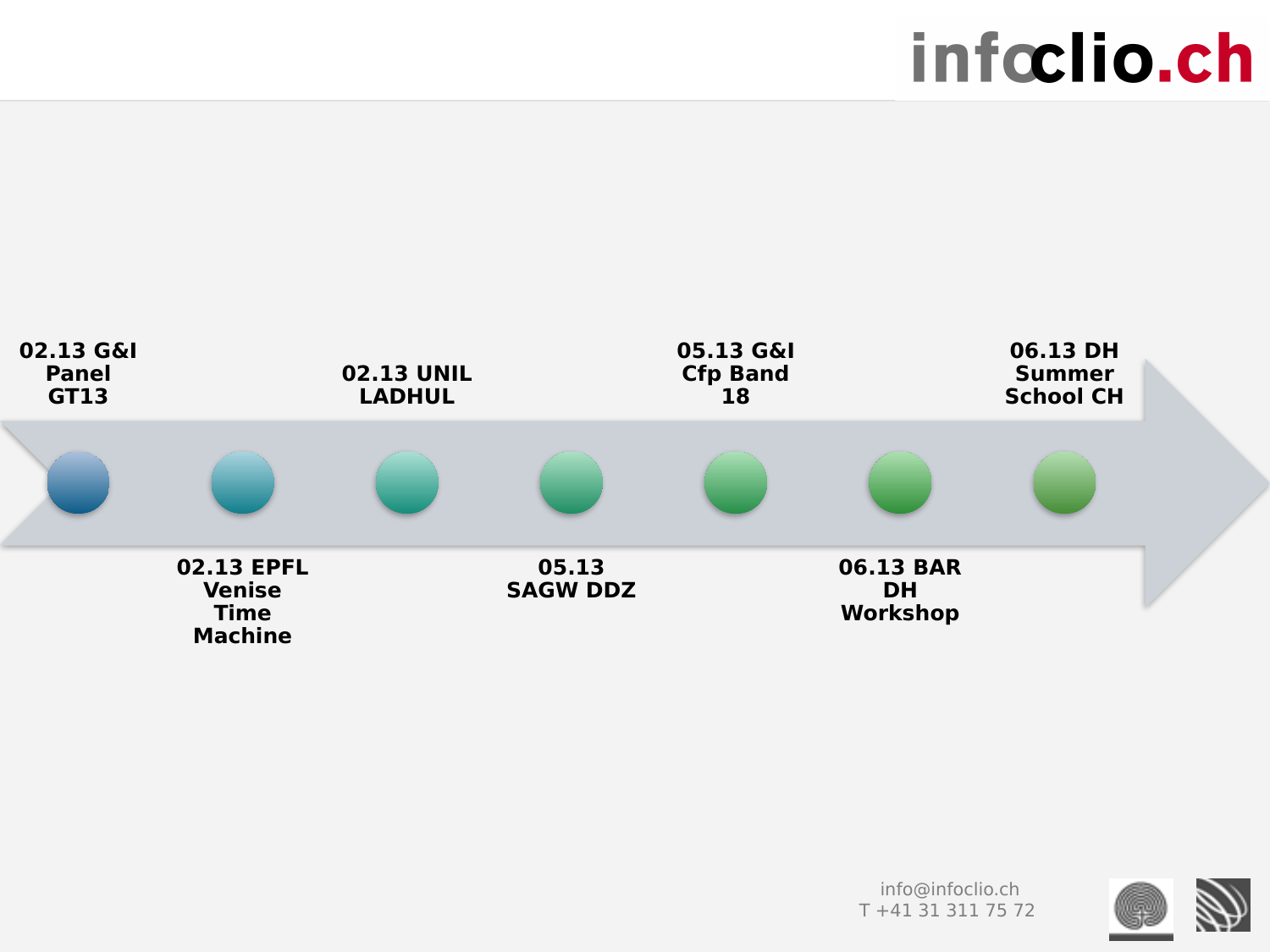

02.13 G&I Panel GT13
02.13 EPFL Venise Time Machine
02.13 UNIL LADHUL
05.13 SAGW DDZ
05.13 G&I Cfp Band 18
06.13 BAR DH Workshop
06.13 DH Summer School CH